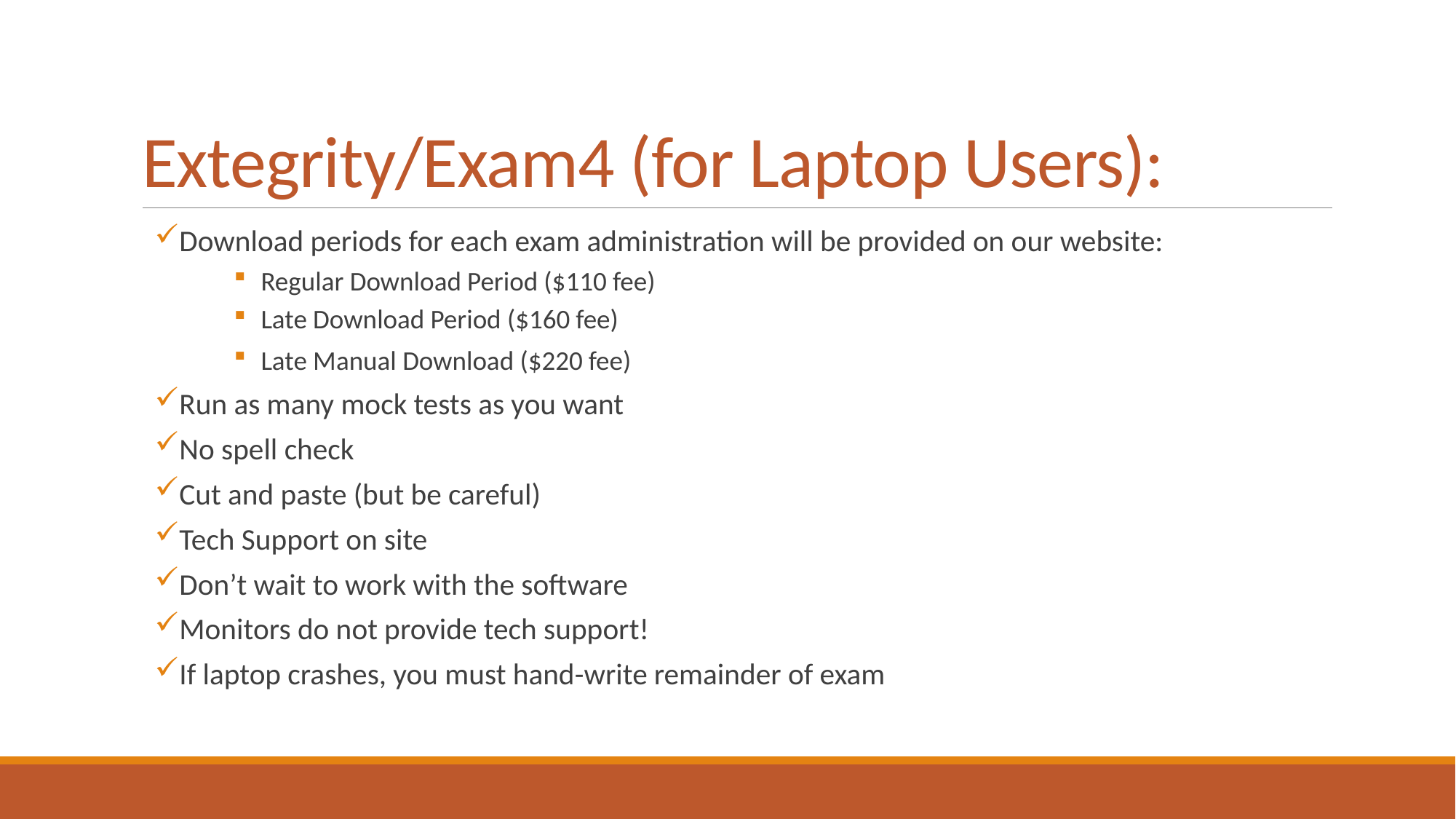

# Extegrity/Exam4 (for Laptop Users):
Download periods for each exam administration will be provided on our website:
Regular Download Period ($110 fee)
Late Download Period ($160 fee)
Late Manual Download ($220 fee)
Run as many mock tests as you want
No spell check
Cut and paste (but be careful)
Tech Support on site
Don’t wait to work with the software
Monitors do not provide tech support!
If laptop crashes, you must hand-write remainder of exam